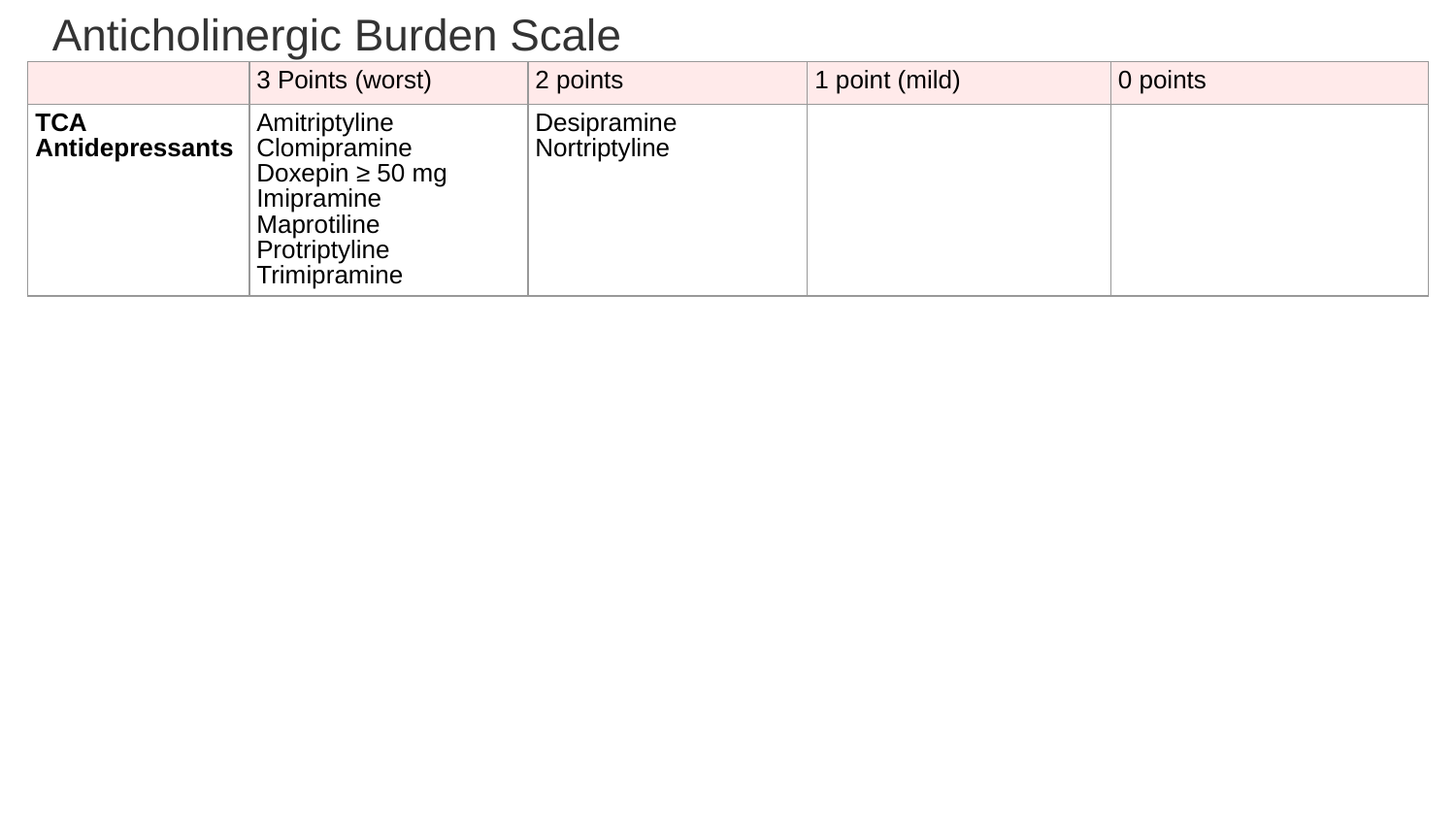

Anticholinergic Burden Scale
|  | 3 Points (worst) | 2 points | 1 point (mild) | 0 points |
| --- | --- | --- | --- | --- |
| TCA Antidepressants | Amitriptyline Clomipramine Doxepin ≥ 50 mg Imipramine Maprotiline Protriptyline Trimipramine | Desipramine Nortriptyline |  |  |